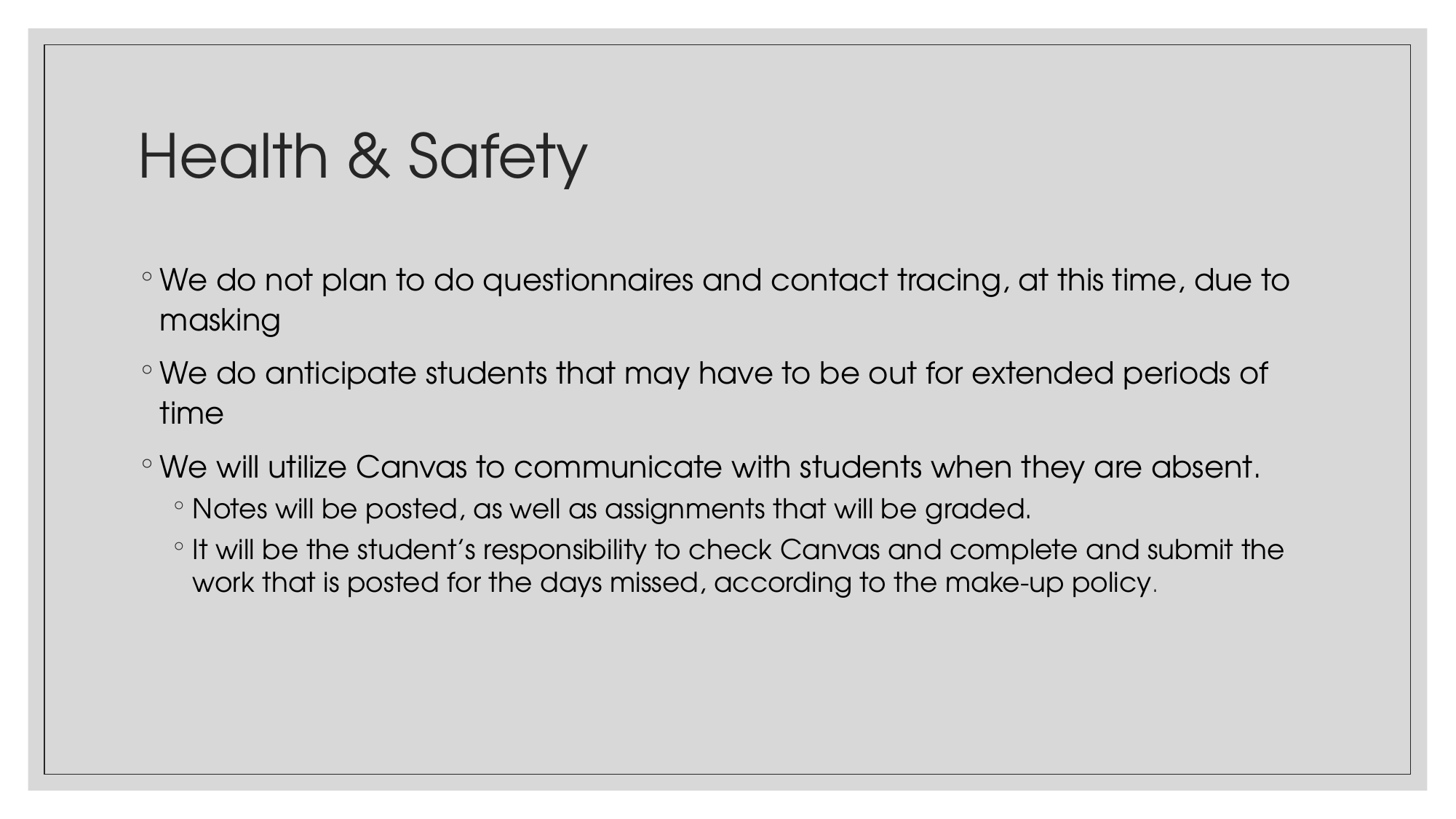

# Health & Safety
We do not plan to do questionnaires and contact tracing, at this time, due to masking
We do anticipate students that may have to be out for extended periods of time
We will utilize Canvas to communicate with students when they are absent.
Notes will be posted, as well as assignments that will be graded.
It will be the student’s responsibility to check Canvas and complete and submit the work that is posted for the days missed, according to the make-up policy.